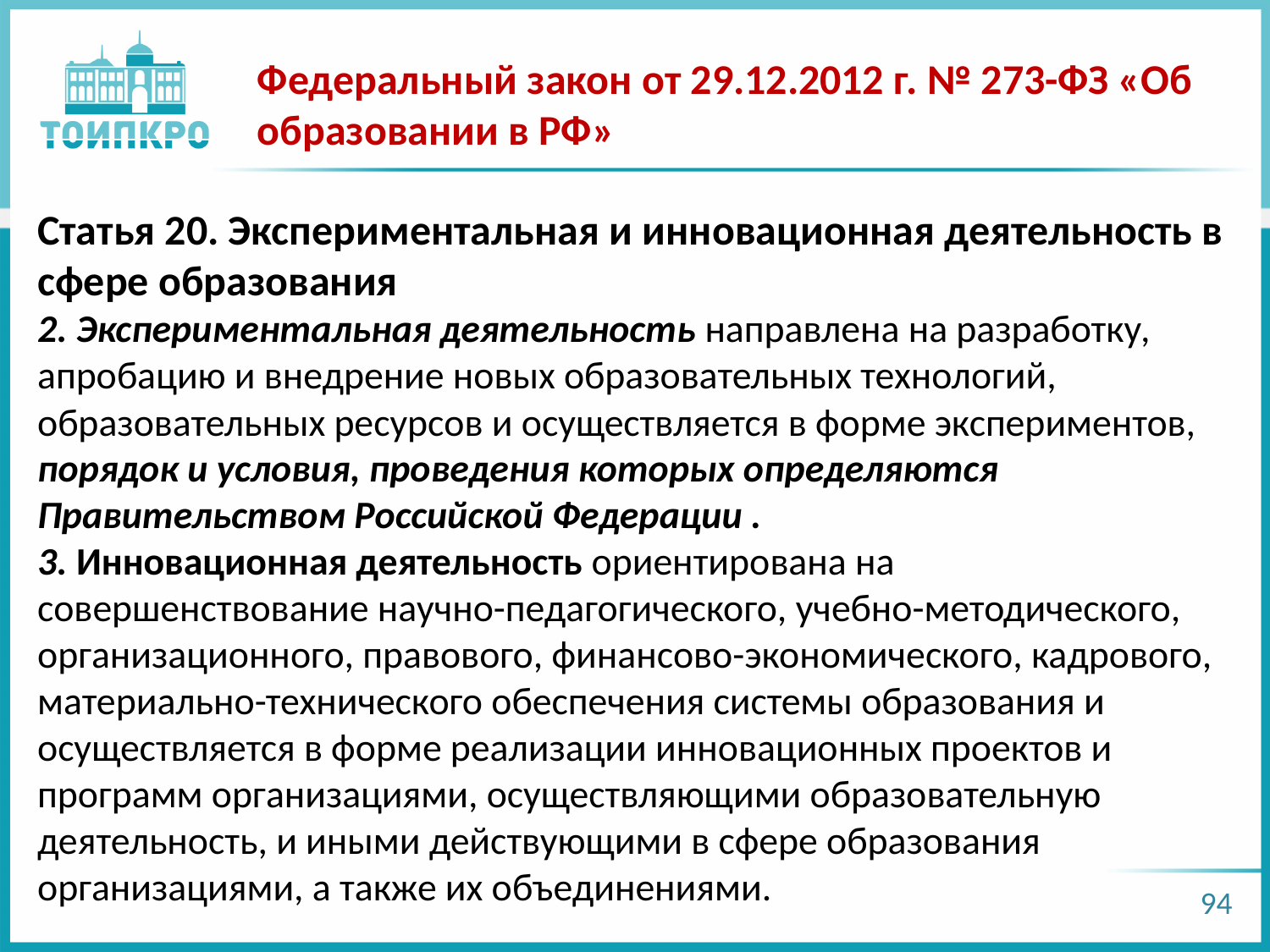

Федеральный закон от 29.12.2012 г. № 273-ФЗ «Об образовании в РФ»
Статья 20. Экспериментальная и инновационная деятельность в сфере образования
2. Экспериментальная деятельность направлена на разработку, апробацию и внедрение новых образовательных технологий, образовательных ресурсов и осуществляется в форме экспериментов, порядок и условия, проведения которых определяются Правительством Российской Федерации .
3. Инновационная деятельность ориентирована на совершенствование научно-педагогического, учебно-методического, организационного, правового, финансово-экономического, кадрового, материально-технического обеспечения системы образования и осуществляется в форме реализации инновационных проектов и программ организациями, осуществляющими образовательную деятельность, и иными действующими в сфере образования организациями, а также их объединениями.
94